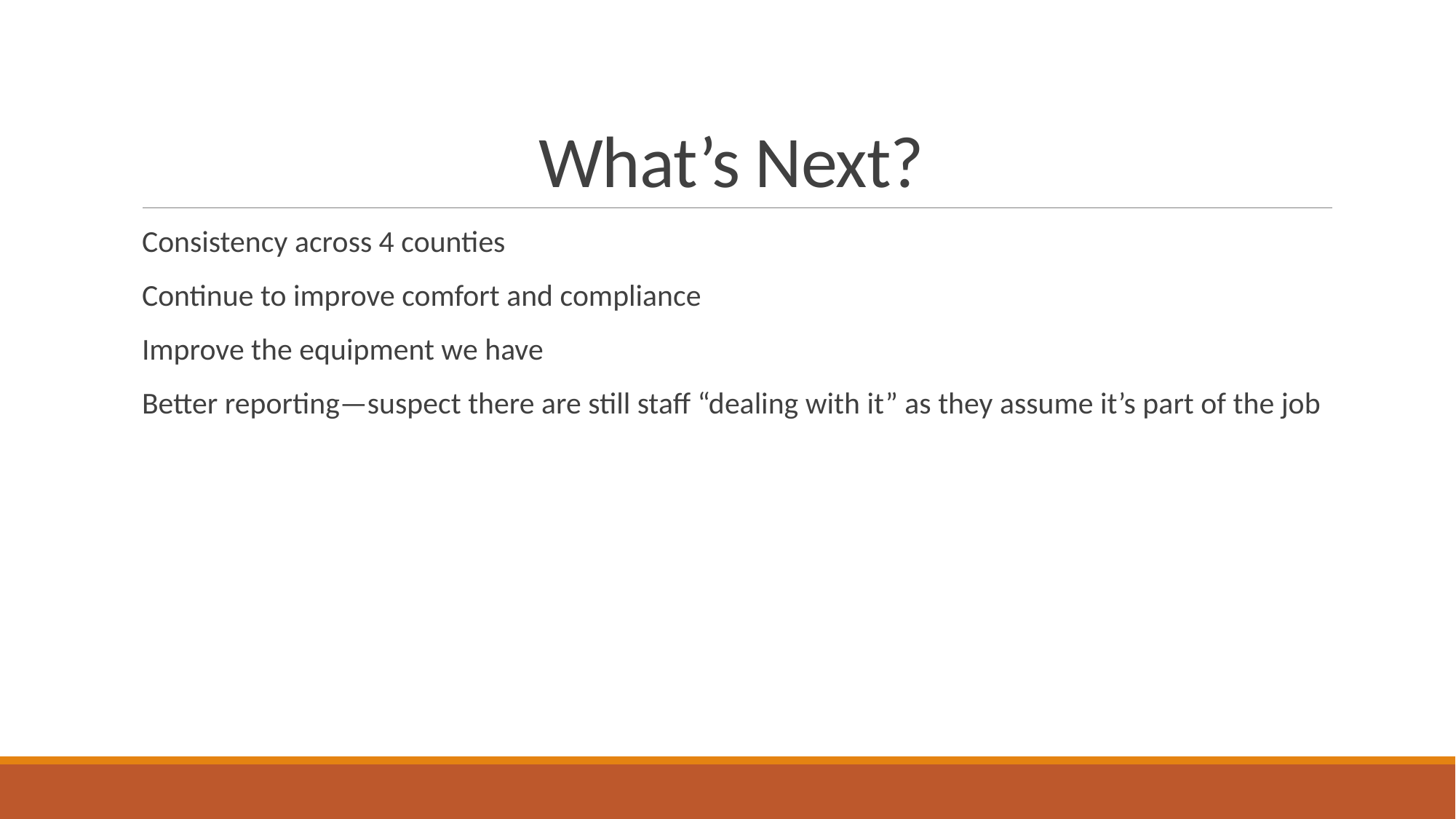

# What’s Next?
Consistency across 4 counties
Continue to improve comfort and compliance
Improve the equipment we have
Better reporting—suspect there are still staff “dealing with it” as they assume it’s part of the job